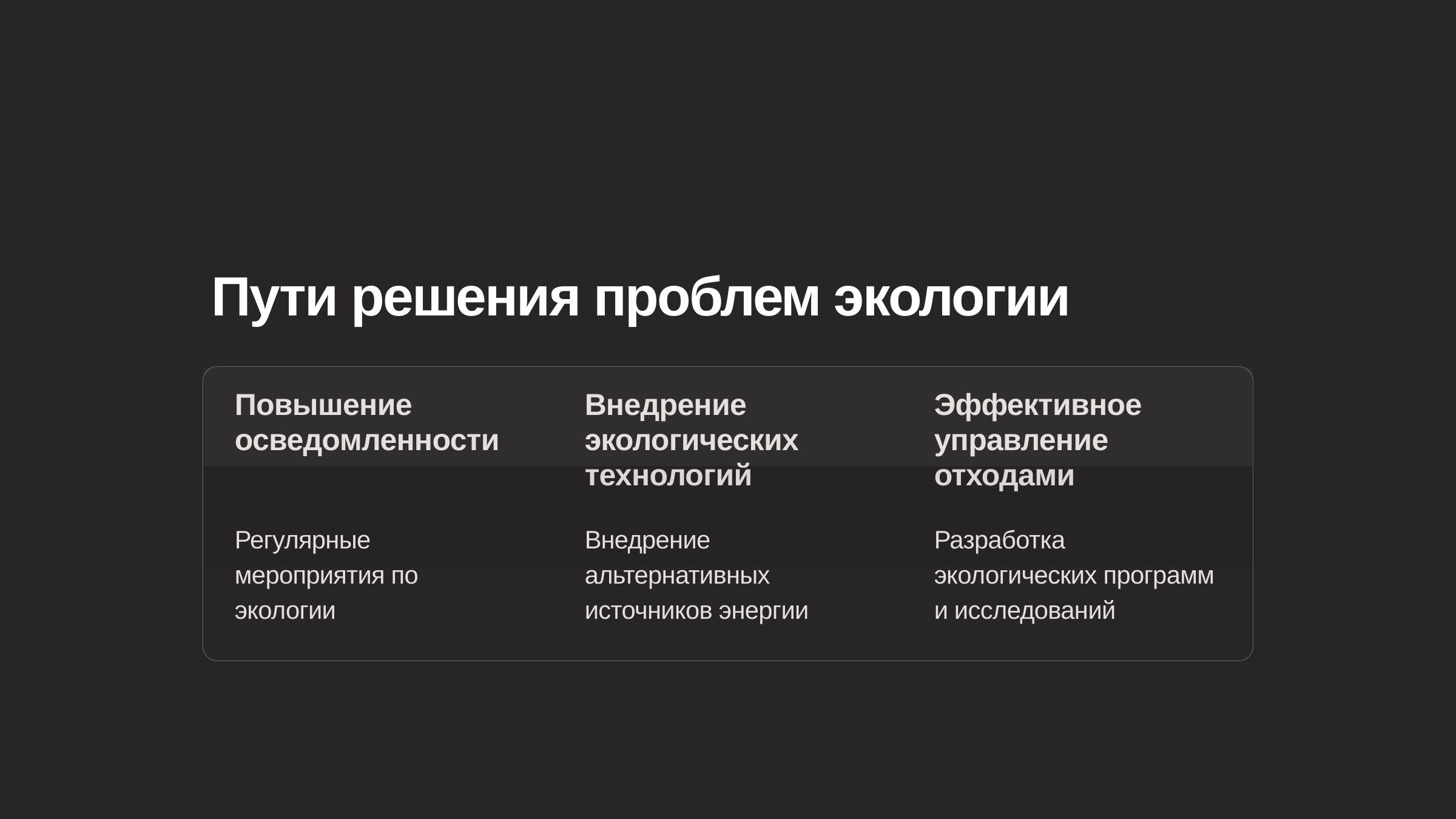

newUROKI.net
newUROKI.net
Пути решения проблем экологии

Повышение осведомленности
Внедрение экологических технологий
Эффективное управление отходами

Регулярные мероприятия по экологии
Внедрение альтернативных источников энергии
Разработка экологических программ и исследований